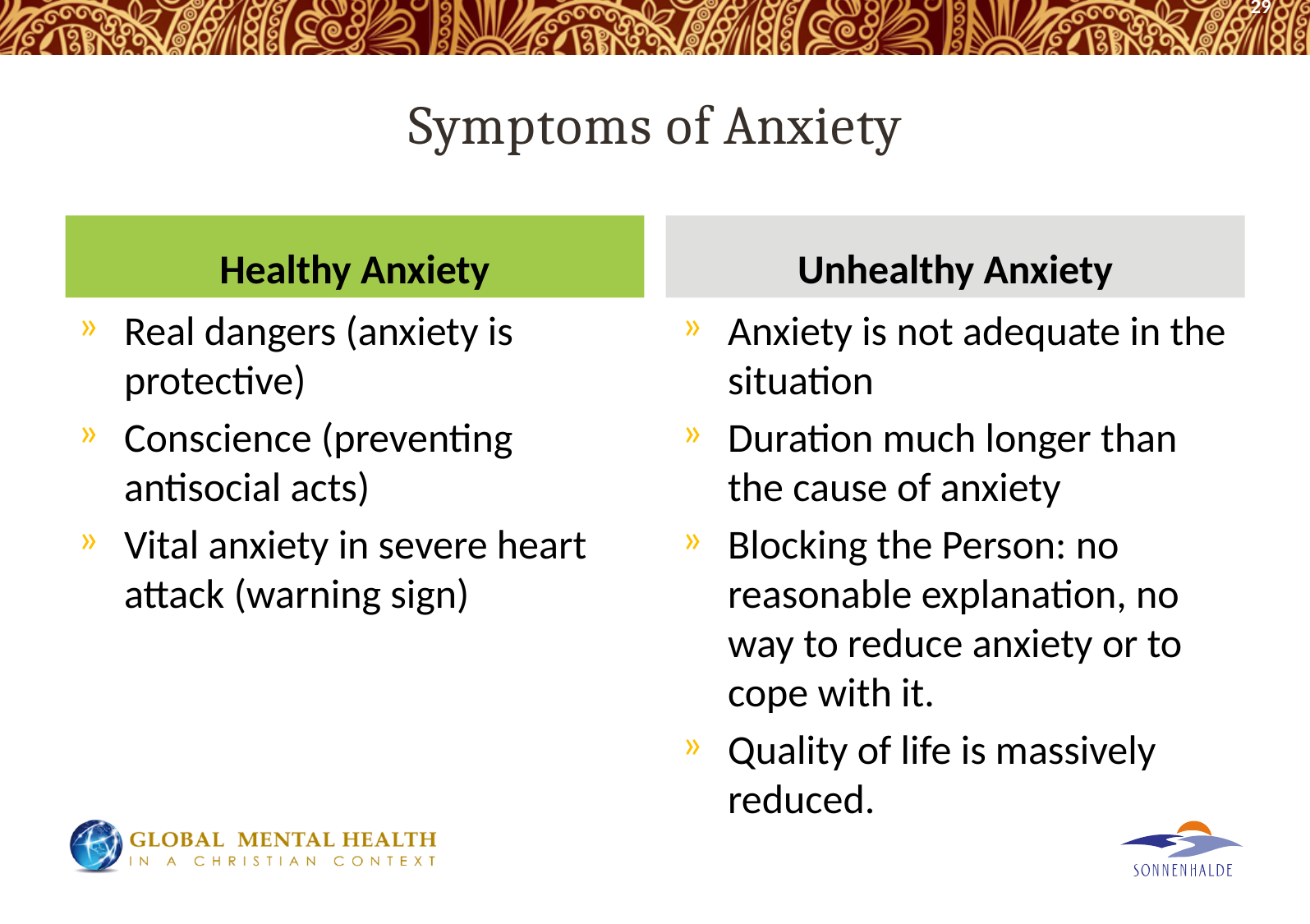

29
# Symptoms of Anxiety
Healthy Anxiety
Unhealthy Anxiety
Real dangers (anxiety is protective)
Conscience (preventing antisocial acts)
Vital anxiety in severe heart attack (warning sign)
Anxiety is not adequate in the situation
Duration much longer than the cause of anxiety
Blocking the Person: no reasonable explanation, no way to reduce anxiety or to cope with it.
Quality of life is massively reduced.